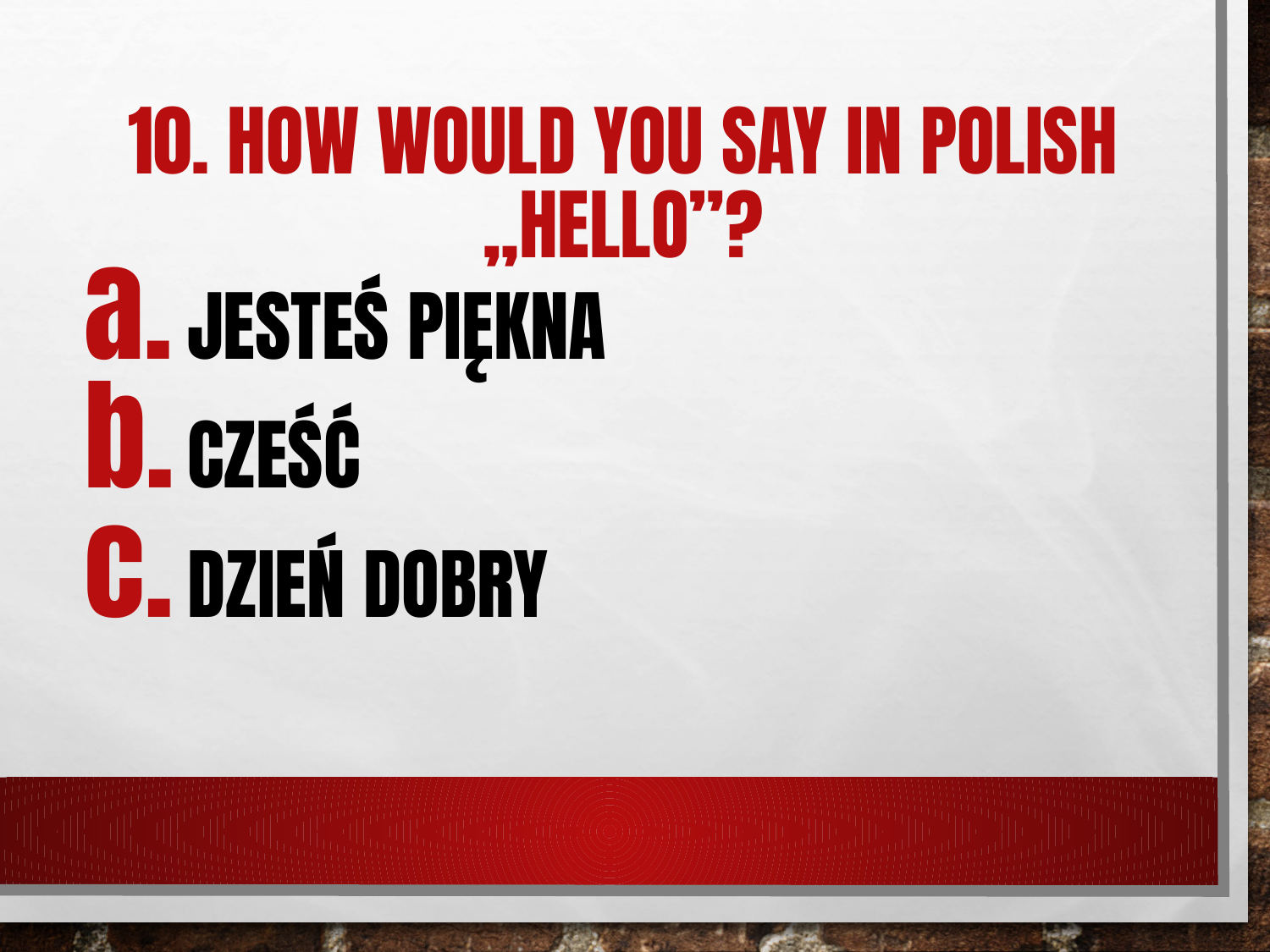

# 10. How would you say in polish „Hello”?
Jesteś piękna
Cześć
Dzień dobry